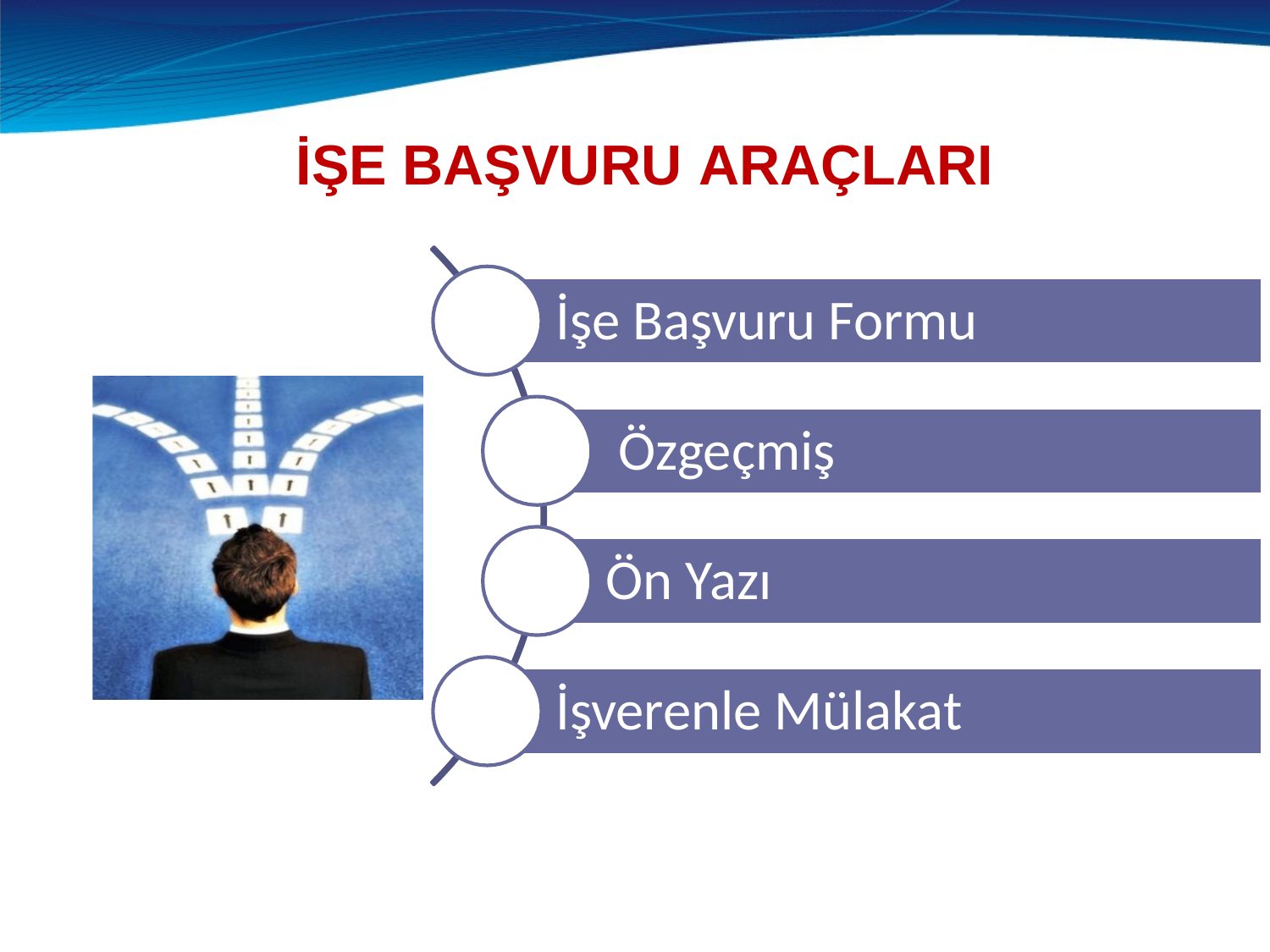

İŞE BAŞVURU ARAÇLARI
İşe Başvuru Formu  Özgeçmiş
Ön Yazı  İşverenle Mülakat